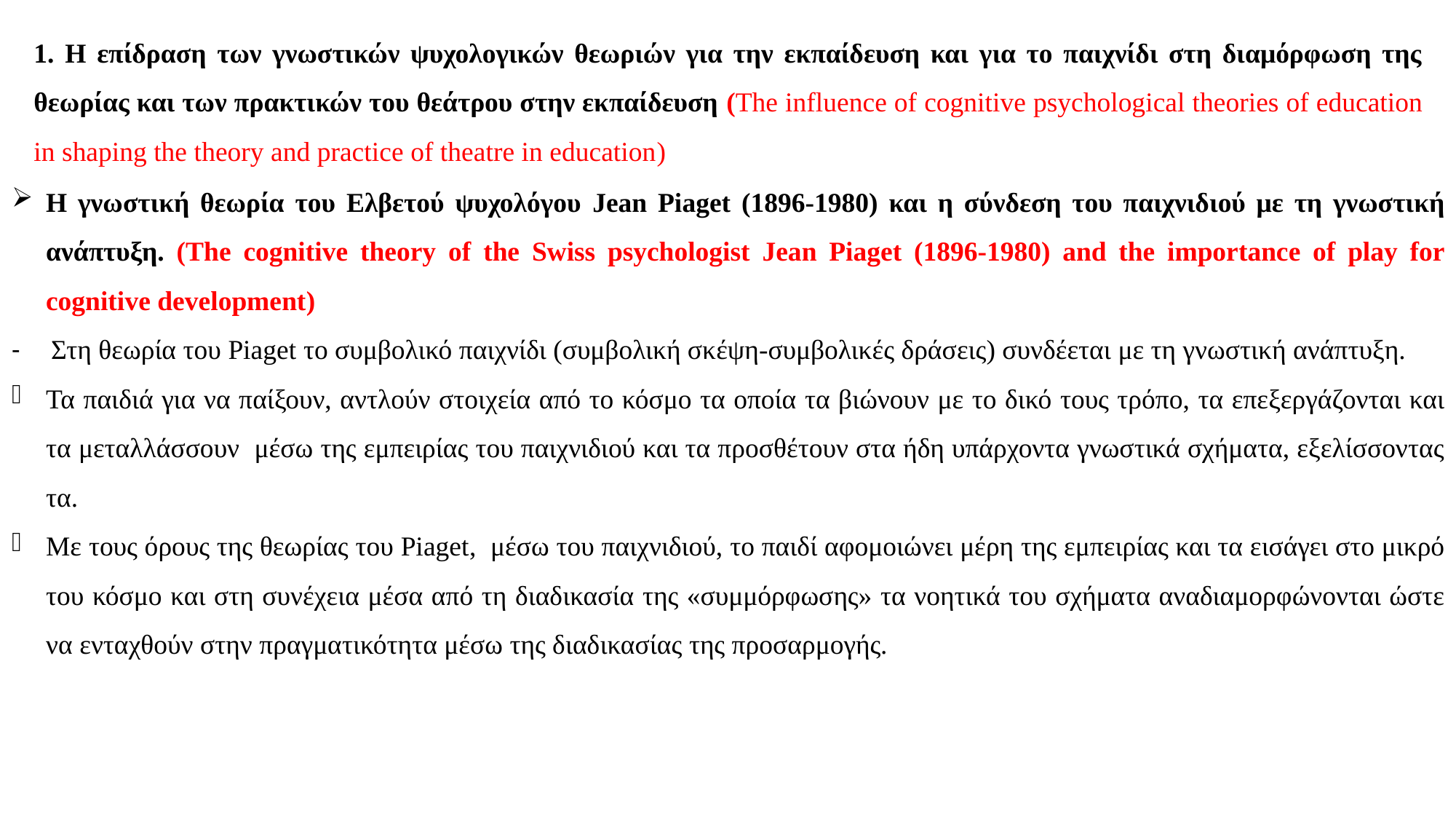

1. Η επίδραση των γνωστικών ψυχολογικών θεωριών για την εκπαίδευση και για το παιχνίδι στη διαμόρφωση της θεωρίας και των πρακτικών του θεάτρου στην εκπαίδευση (The influence of cognitive psychological theories of education in shaping the theory and practice of theatre in education)
Η γνωστική θεωρία του Ελβετού ψυχολόγου Jean Piaget (1896-1980) και η σύνδεση του παιχνιδιού με τη γνωστική ανάπτυξη. (The cognitive theory of the Swiss psychologist Jean Piaget (1896-1980) and the importance of play for cognitive development)
-     Στη θεωρία του Piaget το συμβολικό παιχνίδι (συμβολική σκέψη-συμβολικές δράσεις) συνδέεται με τη γνωστική ανάπτυξη.
Τα παιδιά για να παίξουν, αντλούν στοιχεία από το κόσμο τα οποία τα βιώνουν με το δικό τους τρόπο, τα επεξεργάζονται και τα μεταλλάσσουν  μέσω της εμπειρίας του παιχνιδιού και τα προσθέτουν στα ήδη υπάρχοντα γνωστικά σχήματα, εξελίσσοντας τα.
Με τους όρους της θεωρίας του Piaget,  μέσω του παιχνιδιού, το παιδί αφομοιώνει μέρη της εμπειρίας και τα εισάγει στο μικρό του κόσμο και στη συνέχεια μέσα από τη διαδικασία της «συμμόρφωσης» τα νοητικά του σχήματα αναδιαμορφώνονται ώστε να ενταχθούν στην πραγματικότητα μέσω της διαδικασίας της προσαρμογής.